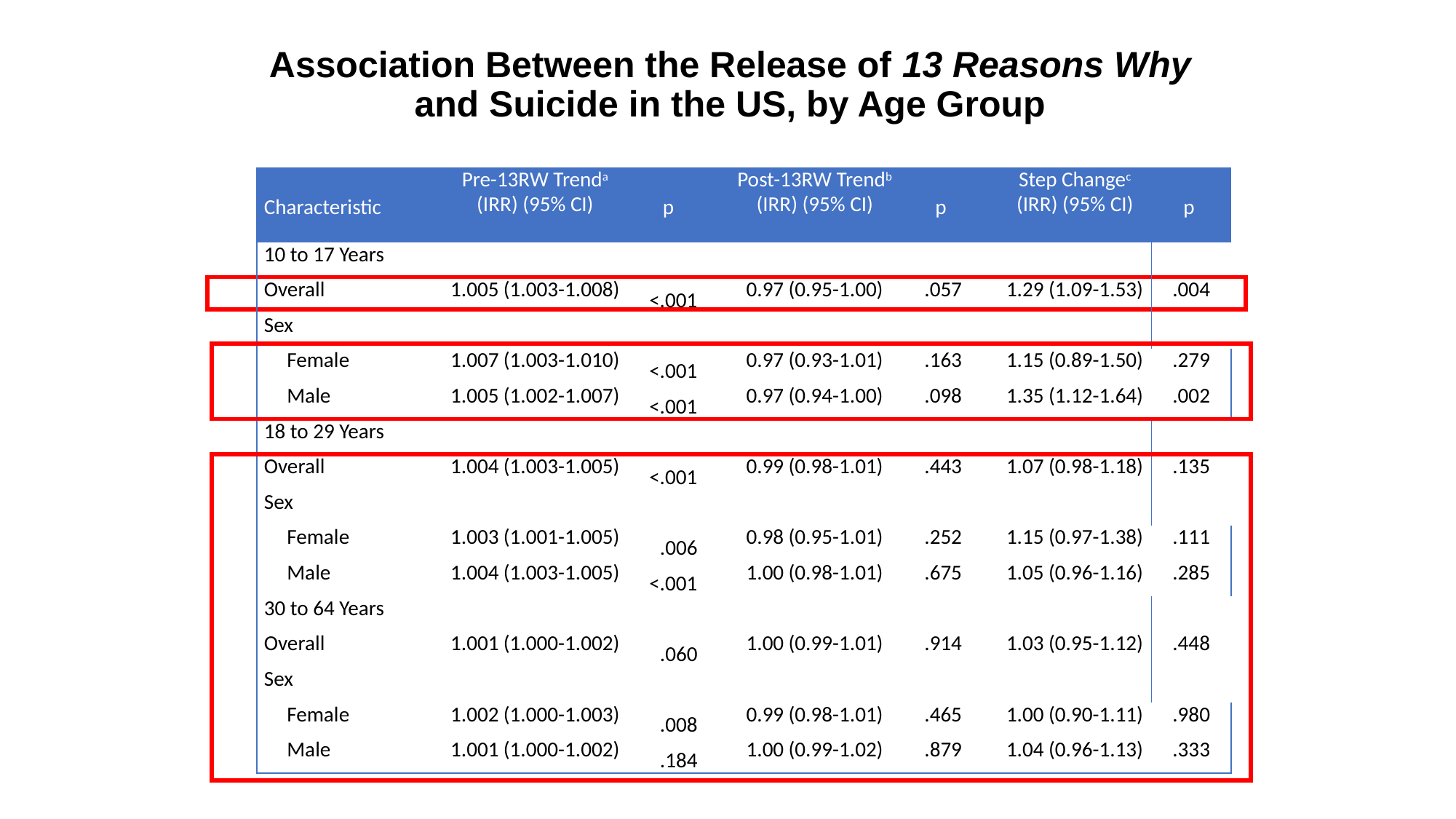

# Association Between the Release of 13 Reasons Why and Suicide in the US, by Age Group
| Characteristic |  |  | Pre-13RW Trenda (IRR) (95% CI) | p |  | Post-13RW Trendb (IRR) (95% CI) | p |  | Step Changec (IRR) (95% CI) | p |
| --- | --- | --- | --- | --- | --- | --- | --- | --- | --- | --- |
| 10 to 17 Years |  |  |  |  |  |  |  |  |  |  |
| Overall |  |  | 1.005 (1.003-1.008) | <.001 |  | 0.97 (0.95-1.00) | .057 |  | 1.29 (1.09-1.53) | .004 |
| Sex |  |  |  |  |  |  |  |  |  |  |
|  | Female |  | 1.007 (1.003-1.010) | <.001 |  | 0.97 (0.93-1.01) | .163 |  | 1.15 (0.89-1.50) | .279 |
|  | Male |  | 1.005 (1.002-1.007) | <.001 |  | 0.97 (0.94-1.00) | .098 |  | 1.35 (1.12-1.64) | .002 |
| 18 to 29 Years |  |  |  |  |  |  |  |  |  |  |
| Overall |  |  | 1.004 (1.003-1.005) | <.001 |  | 0.99 (0.98-1.01) | .443 |  | 1.07 (0.98-1.18) | .135 |
| Sex |  |  |  |  |  |  |  |  |  |  |
|  | Female |  | 1.003 (1.001-1.005) | .006 |  | 0.98 (0.95-1.01) | .252 |  | 1.15 (0.97-1.38) | .111 |
|  | Male |  | 1.004 (1.003-1.005) | <.001 |  | 1.00 (0.98-1.01) | .675 |  | 1.05 (0.96-1.16) | .285 |
| 30 to 64 Years |  |  |  |  |  |  |  |  |  |  |
| Overall |  |  | 1.001 (1.000-1.002) | .060 |  | 1.00 (0.99-1.01) | .914 |  | 1.03 (0.95-1.12) | .448 |
| Sex |  |  |  |  |  |  |  |  |  |  |
|  | Female |  | 1.002 (1.000-1.003) | .008 |  | 0.99 (0.98-1.01) | .465 |  | 1.00 (0.90-1.11) | .980 |
|  | Male |  | 1.001 (1.000-1.002) | .184 |  | 1.00 (0.99-1.02) | .879 |  | 1.04 (0.96-1.13) | .333 |